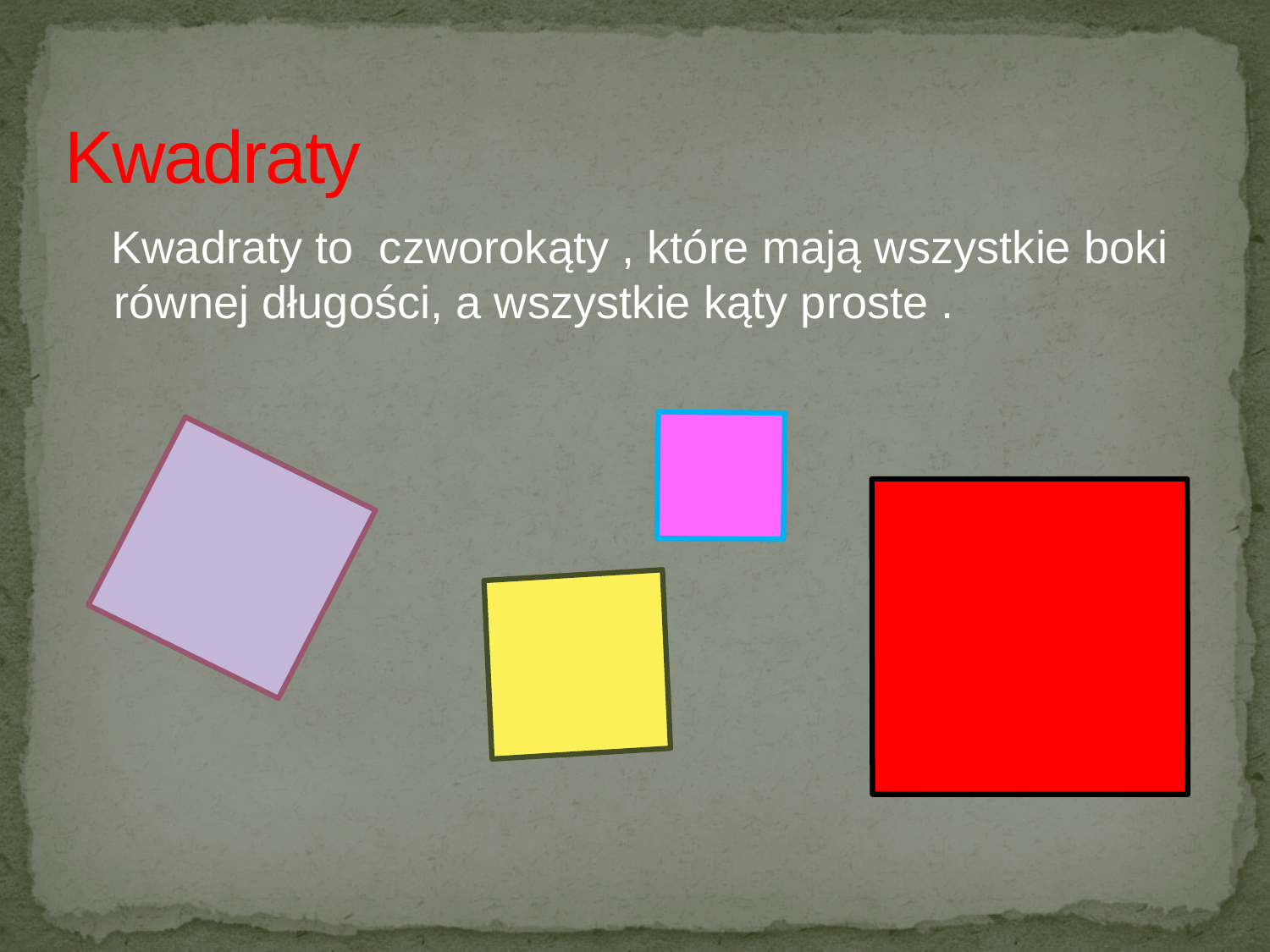

# Kwadraty
   Kwadraty to  czworokąty , które mają wszystkie boki równej długości, a wszystkie kąty proste .